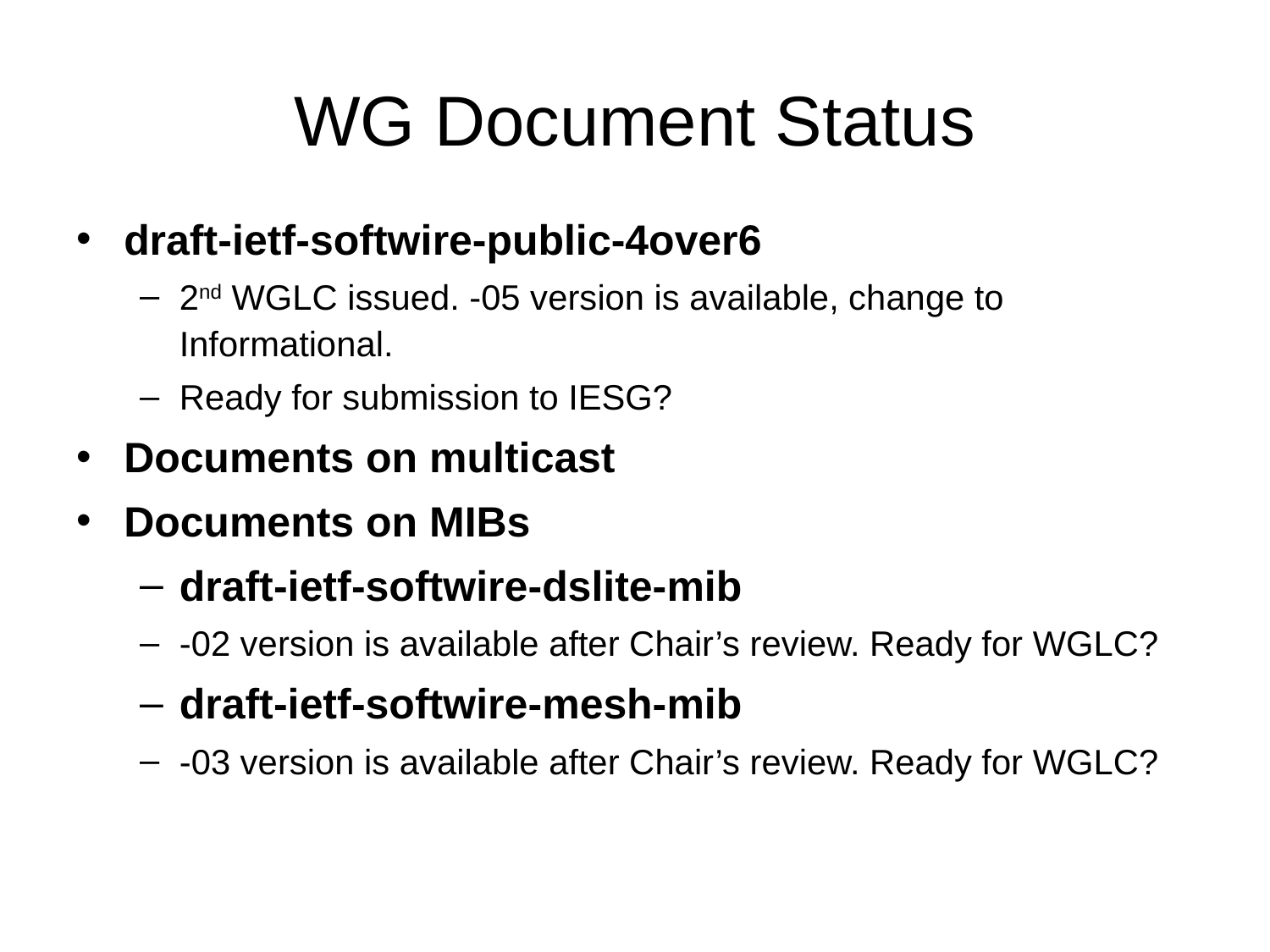

# WG Document Status
draft-ietf-softwire-public-4over6
2nd WGLC issued. -05 version is available, change to Informational.
Ready for submission to IESG?
Documents on multicast
Documents on MIBs
draft-ietf-softwire-dslite-mib
-02 version is available after Chair’s review. Ready for WGLC?
draft-ietf-softwire-mesh-mib
-03 version is available after Chair’s review. Ready for WGLC?